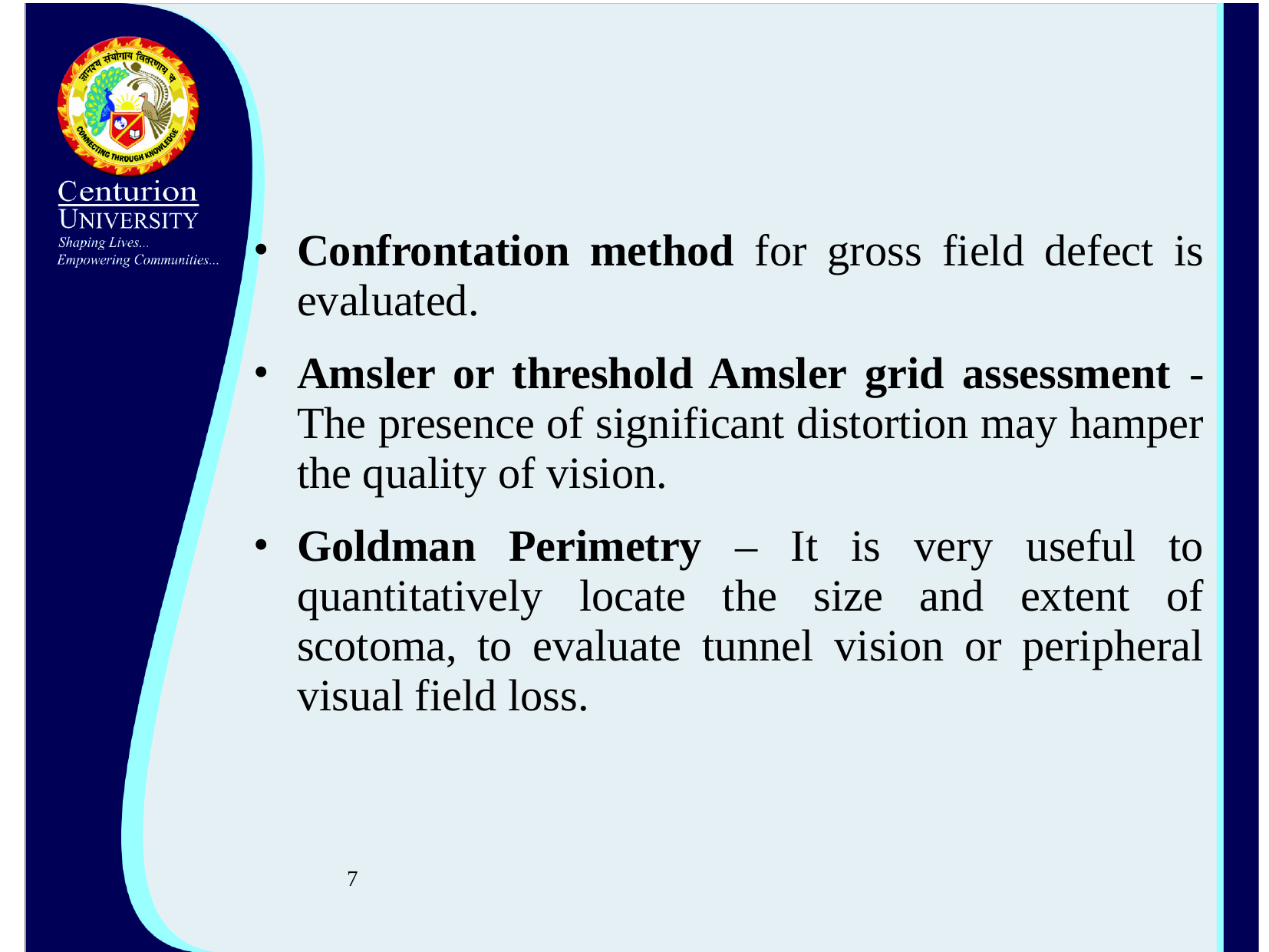

#
Confrontation method for gross field defect is evaluated.
Amsler or threshold Amsler grid assessment - The presence of significant distortion may hamper the quality of vision.
Goldman Perimetry – It is very useful to quantitatively locate the size and extent of scotoma, to evaluate tunnel vision or peripheral visual field loss.
7